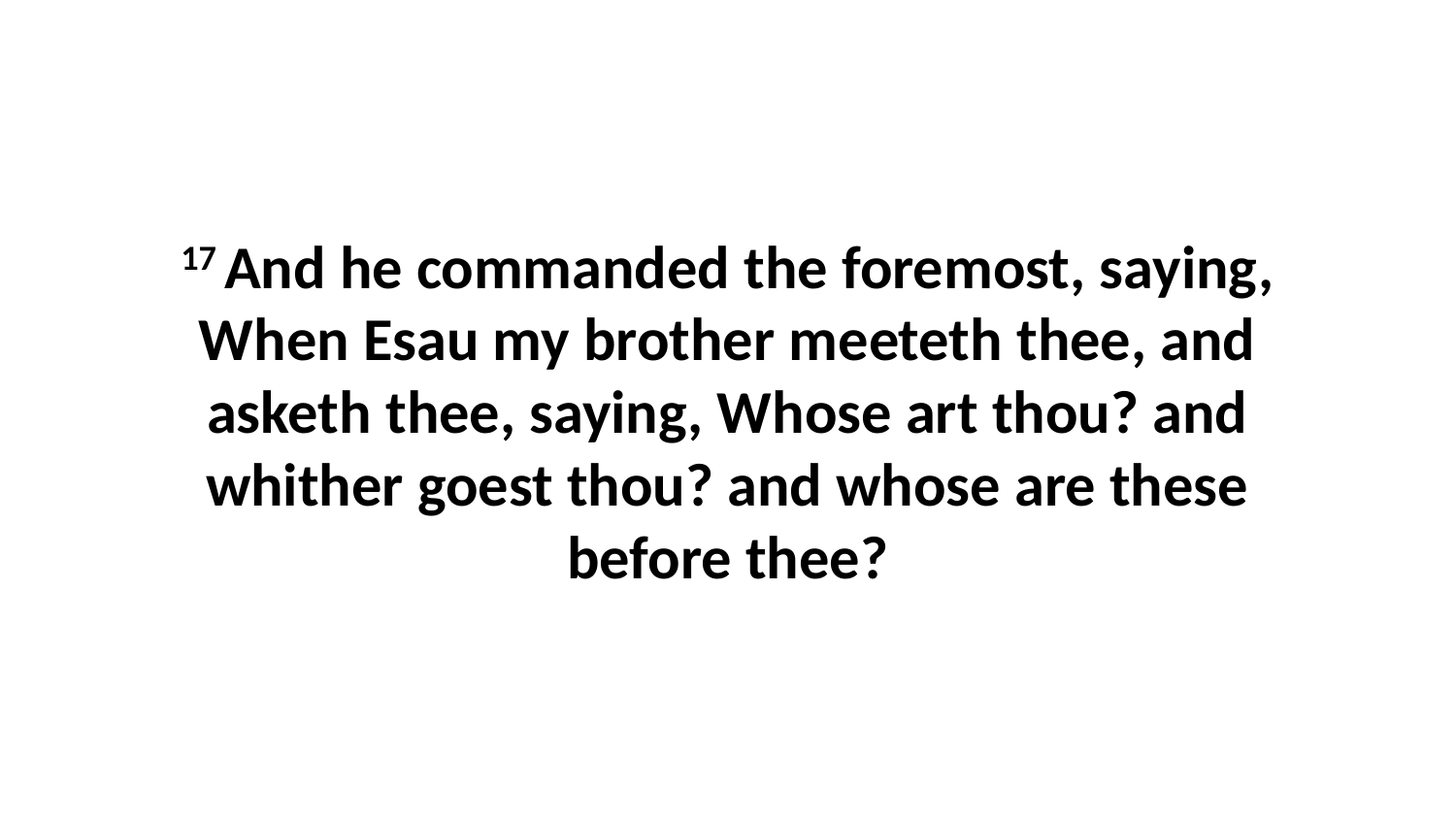

17 And he commanded the foremost, saying, When Esau my brother meeteth thee, and asketh thee, saying, Whose art thou? and whither goest thou? and whose are these before thee?